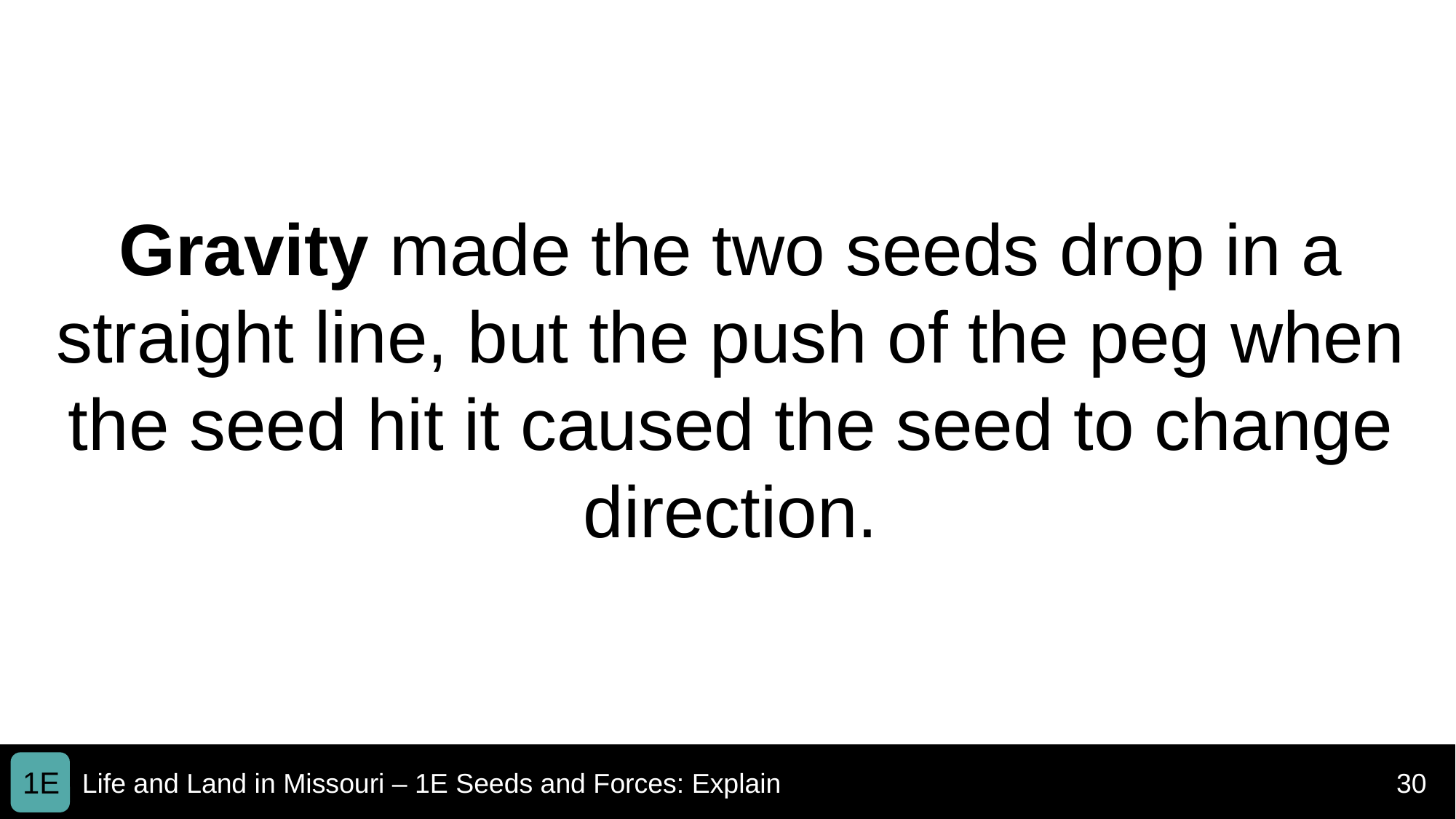

Gravity made the two seeds drop in a straight line, but the push of the peg when the seed hit it caused the seed to change direction.

1E
Life and Land in Missouri – 1E Seeds and Forces: Explain
30